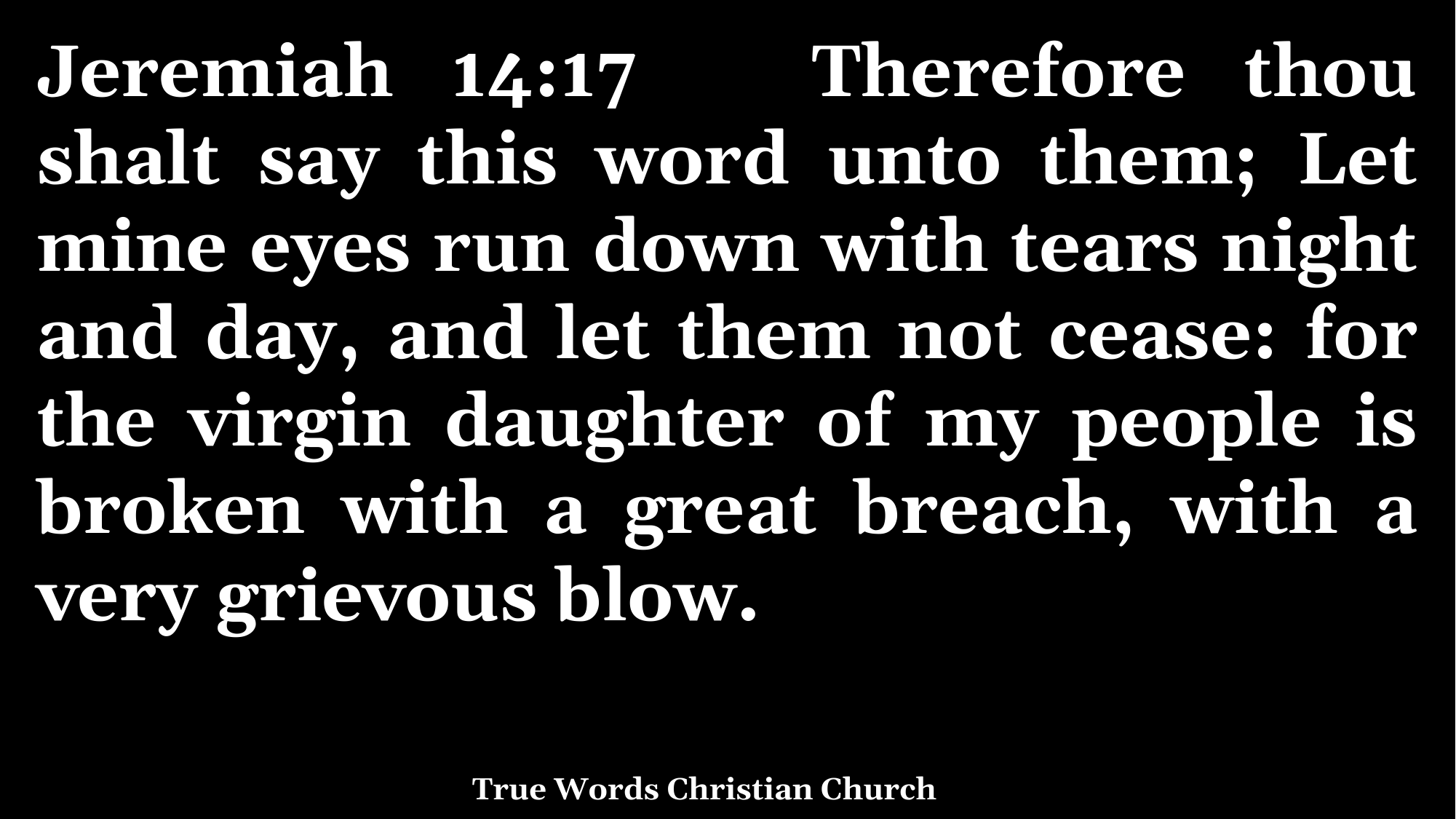

Jeremiah 14:17   Therefore thou shalt say this word unto them; Let mine eyes run down with tears night and day, and let them not cease: for the virgin daughter of my people is broken with a great breach, with a very grievous blow.
True Words Christian Church